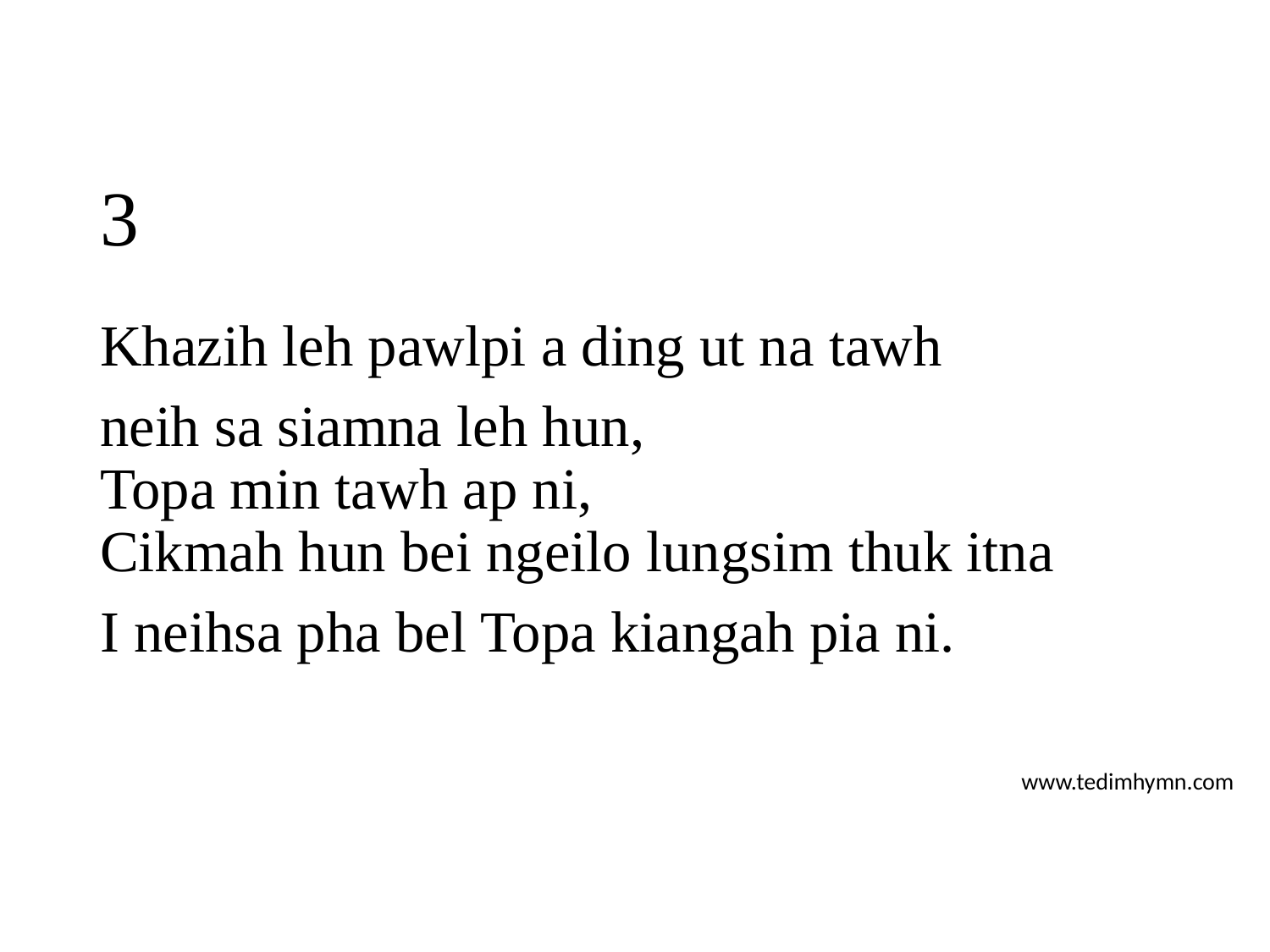

# 3
Khazih leh pawlpi a ding ut na tawh
neih sa siamna leh hun,
Topa min tawh ap ni,
Cikmah hun bei ngeilo lungsim thuk itna
I neihsa pha bel Topa kiangah pia ni.

www.tedimhymn.com